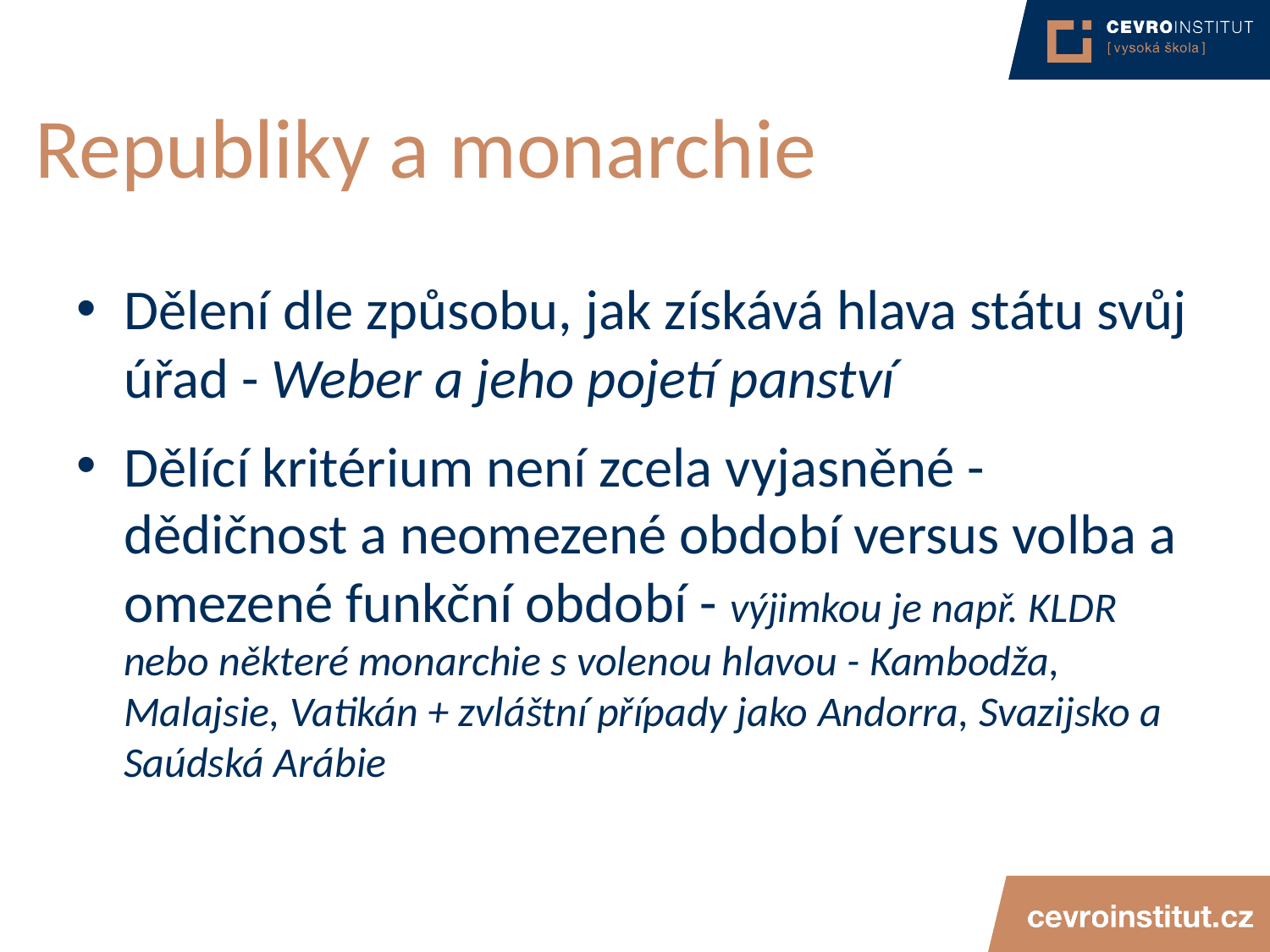

# Republiky a monarchie
Dělení dle způsobu, jak získává hlava státu svůj úřad - Weber a jeho pojetí panství
Dělící kritérium není zcela vyjasněné - dědičnost a neomezené období versus volba a omezené funkční období - výjimkou je např. KLDR nebo některé monarchie s volenou hlavou - Kambodža, Malajsie, Vatikán + zvláštní případy jako Andorra, Svazijsko a Saúdská Arábie